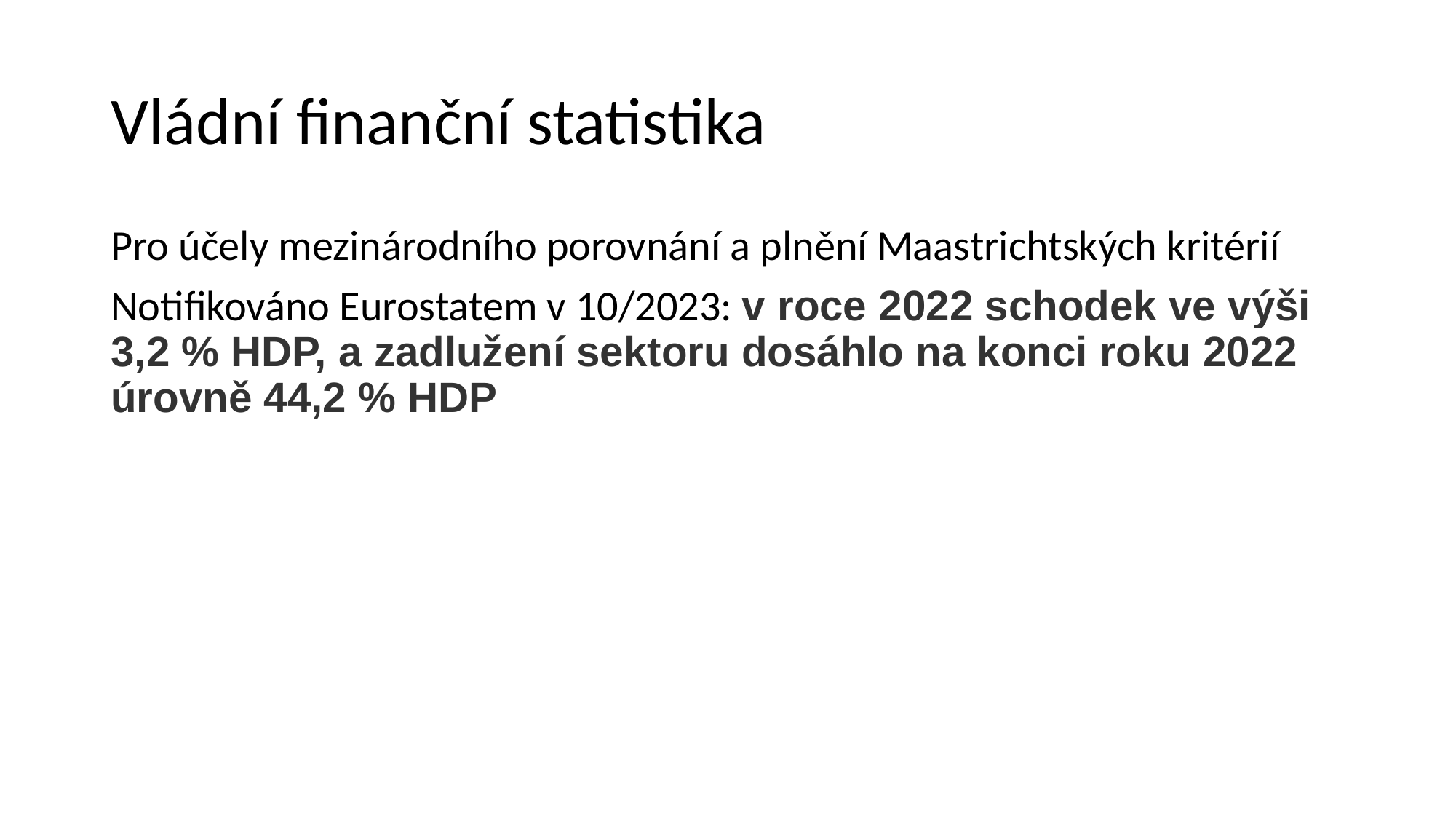

# Vládní finanční statistika
Pro účely mezinárodního porovnání a plnění Maastrichtských kritérií
Notifikováno Eurostatem v 10/2023: v roce 2022 schodek ve výši 3,2 % HDP, a zadlužení sektoru dosáhlo na konci roku 2022 úrovně 44,2 % HDP